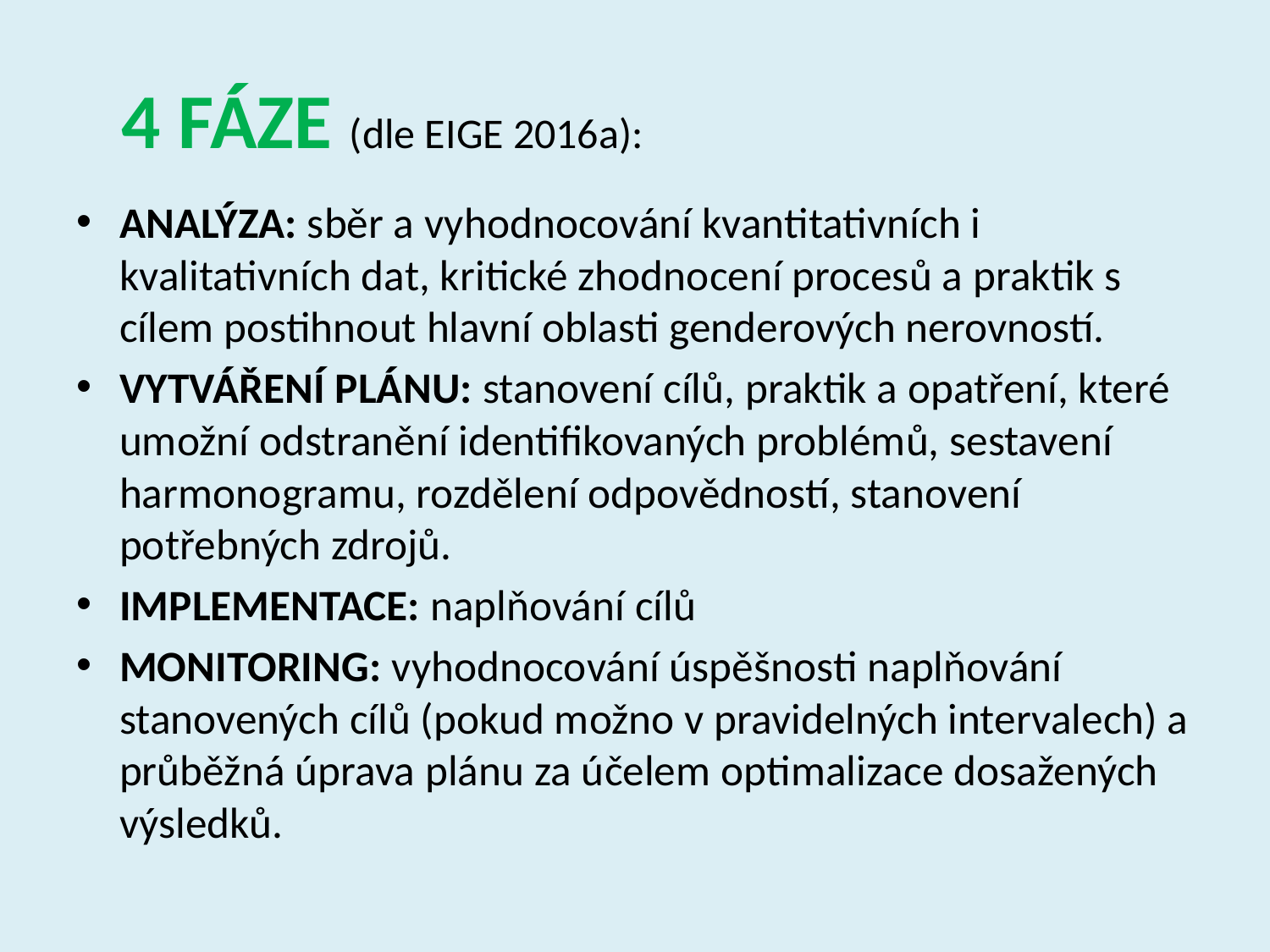

# 4 FÁZE (dle EIGE 2016a):
ANALÝZA: sběr a vyhodnocování kvantitativních i kvalitativních dat, kritické zhodnocení procesů a praktik s cílem postihnout hlavní oblasti genderových nerovností.
VYTVÁŘENÍ PLÁNU: stanovení cílů, praktik a opatření, které umožní odstranění identifikovaných problémů, sestavení harmonogramu, rozdělení odpovědností, stanovení potřebných zdrojů.
IMPLEMENTACE: naplňování cílů
MONITORING: vyhodnocování úspěšnosti naplňování stanovených cílů (pokud možno v pravidelných intervalech) a průběžná úprava plánu za účelem optimalizace dosažených výsledků.